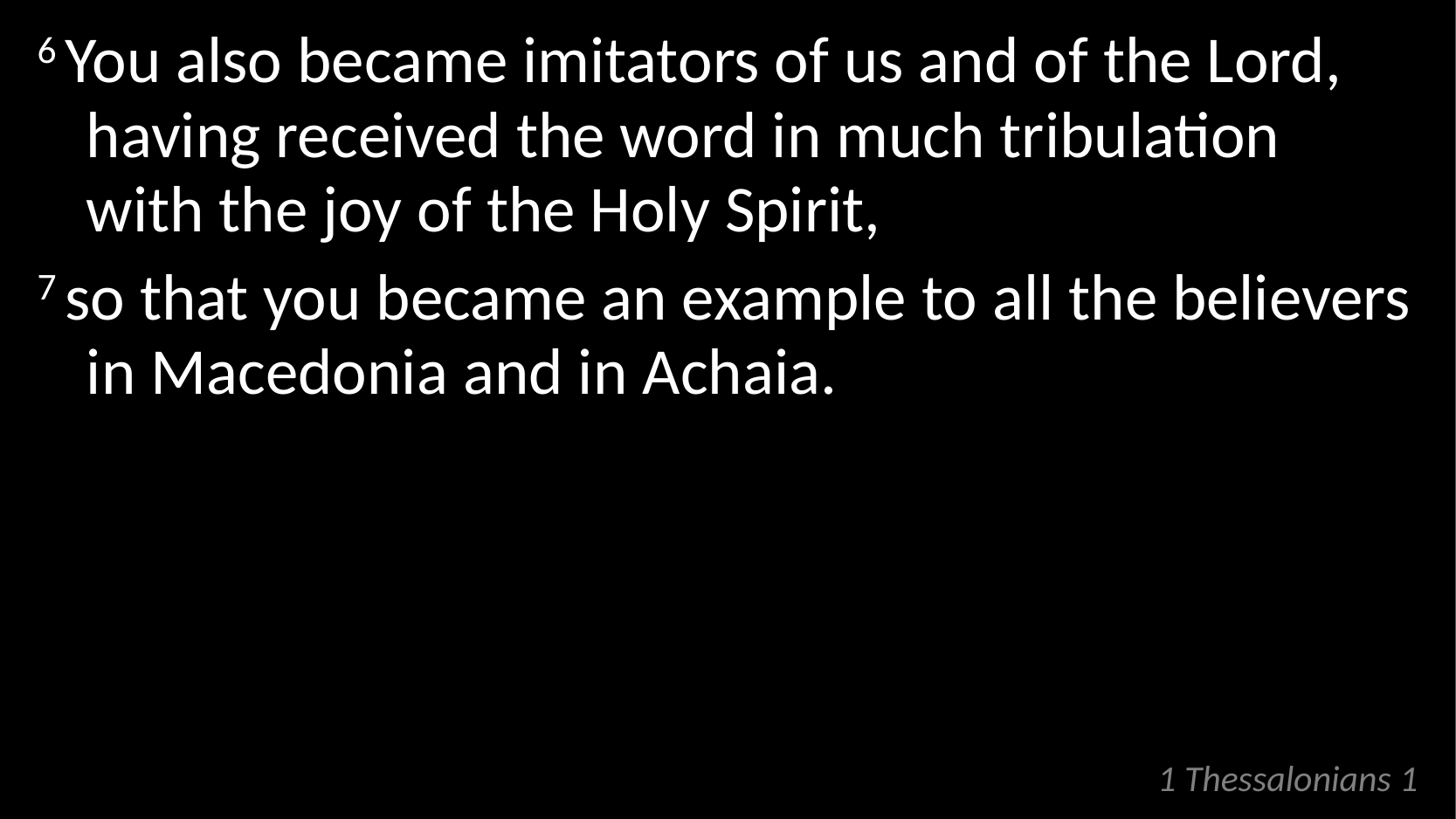

6 You also became imitators of us and of the Lord, having received the word in much tribulation
with the joy of the Holy Spirit,
7 so that you became an example to all the believers in Macedonia and in Achaia.
# 1 Thessalonians 1